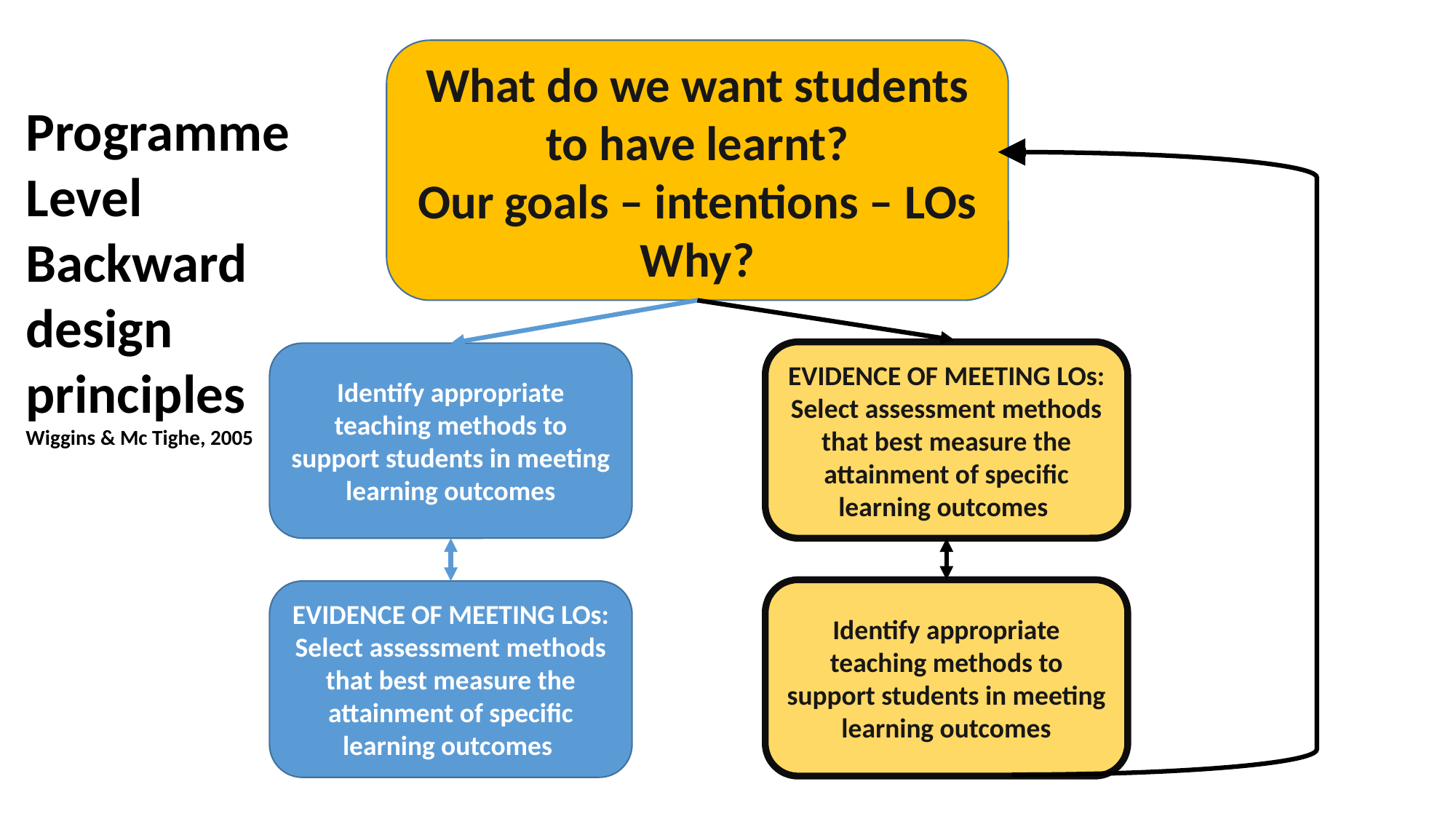

What do we want students to have learnt?
Our goals – intentions – LOs
Why?

Programme Level Backward design principles
Wiggins & Mc Tighe, 2005

EVIDENCE OF MEETING LOs: Select assessment methods that best measure the attainment of specific learning outcomes
Identify appropriate teaching methods to support students in meeting learning outcomes
Identify appropriate teaching methods to support students in meeting learning outcomes
EVIDENCE OF MEETING LOs: Select assessment methods that best measure the attainment of specific learning outcomes